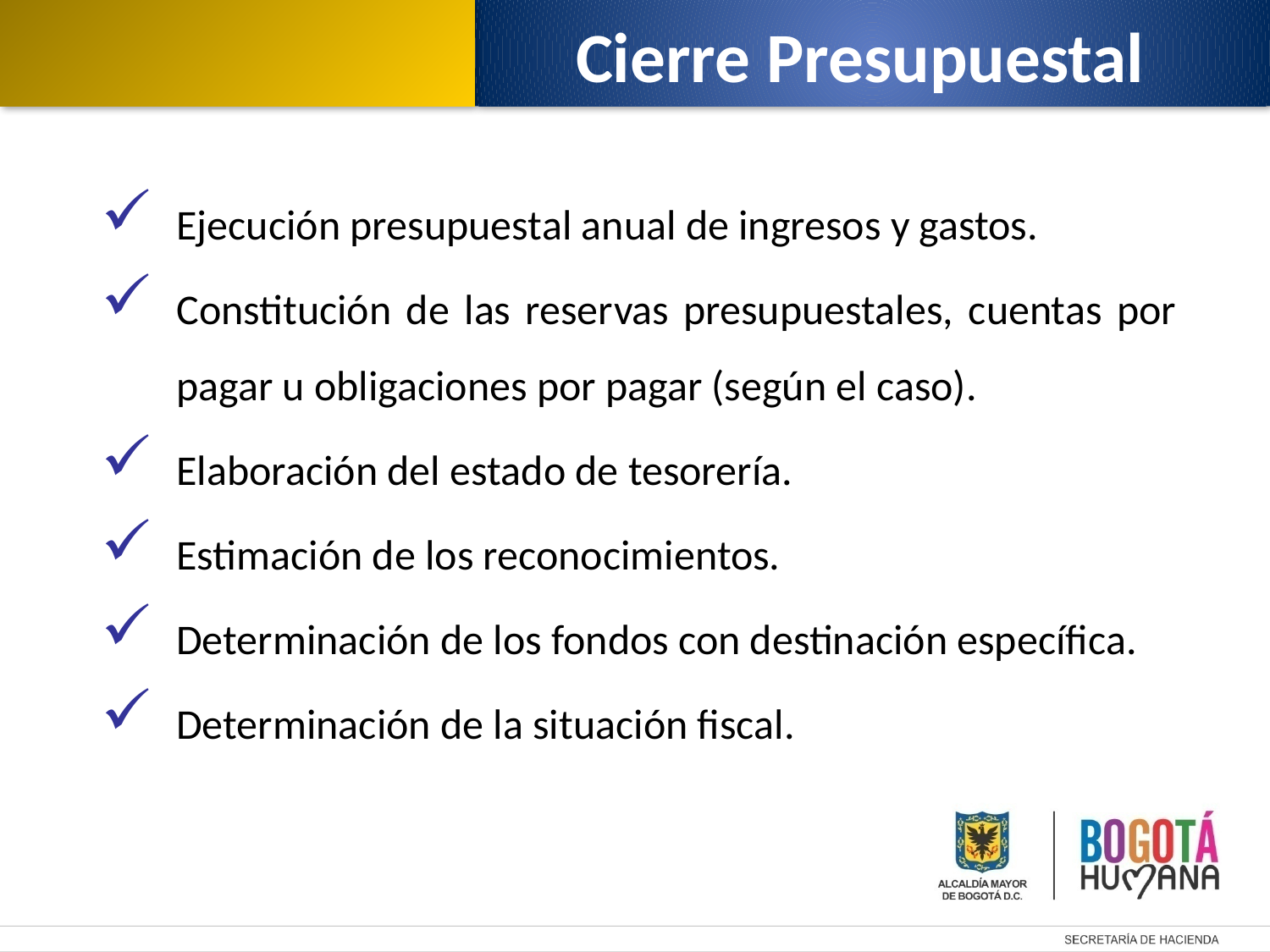

Cierre Presupuestal
Ejecución presupuestal anual de ingresos y gastos.
Constitución de las reservas presupuestales, cuentas por pagar u obligaciones por pagar (según el caso).
Elaboración del estado de tesorería.
Estimación de los reconocimientos.
Determinación de los fondos con destinación específica.
Determinación de la situación fiscal.